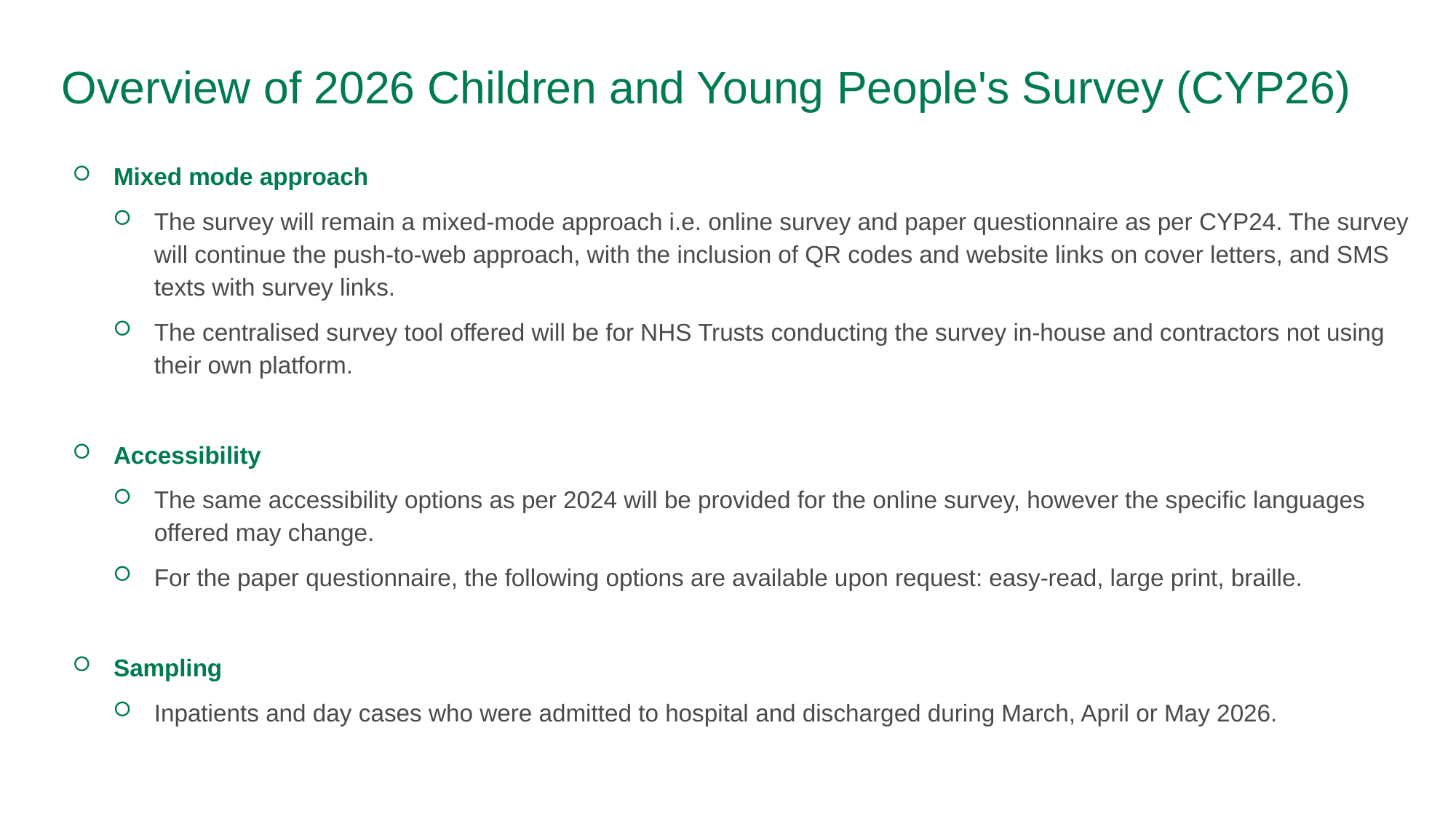

# Overview of 2026 Children and Young People's Survey (CYP26)
Mixed mode approach
The survey will remain a mixed-mode approach i.e. online survey and paper questionnaire as per CYP24. The survey will continue the push-to-web approach, with the inclusion of QR codes and website links on cover letters, and SMS texts with survey links.
The centralised survey tool offered will be for NHS Trusts conducting the survey in-house and contractors not using their own platform.

Accessibility
The same accessibility options as per 2024 will be provided for the online survey, however the specific languages offered may change.
For the paper questionnaire, the following options are available upon request: easy-read, large print, braille.

Sampling
Inpatients and day cases who were admitted to hospital and discharged during March, April or May 2026.